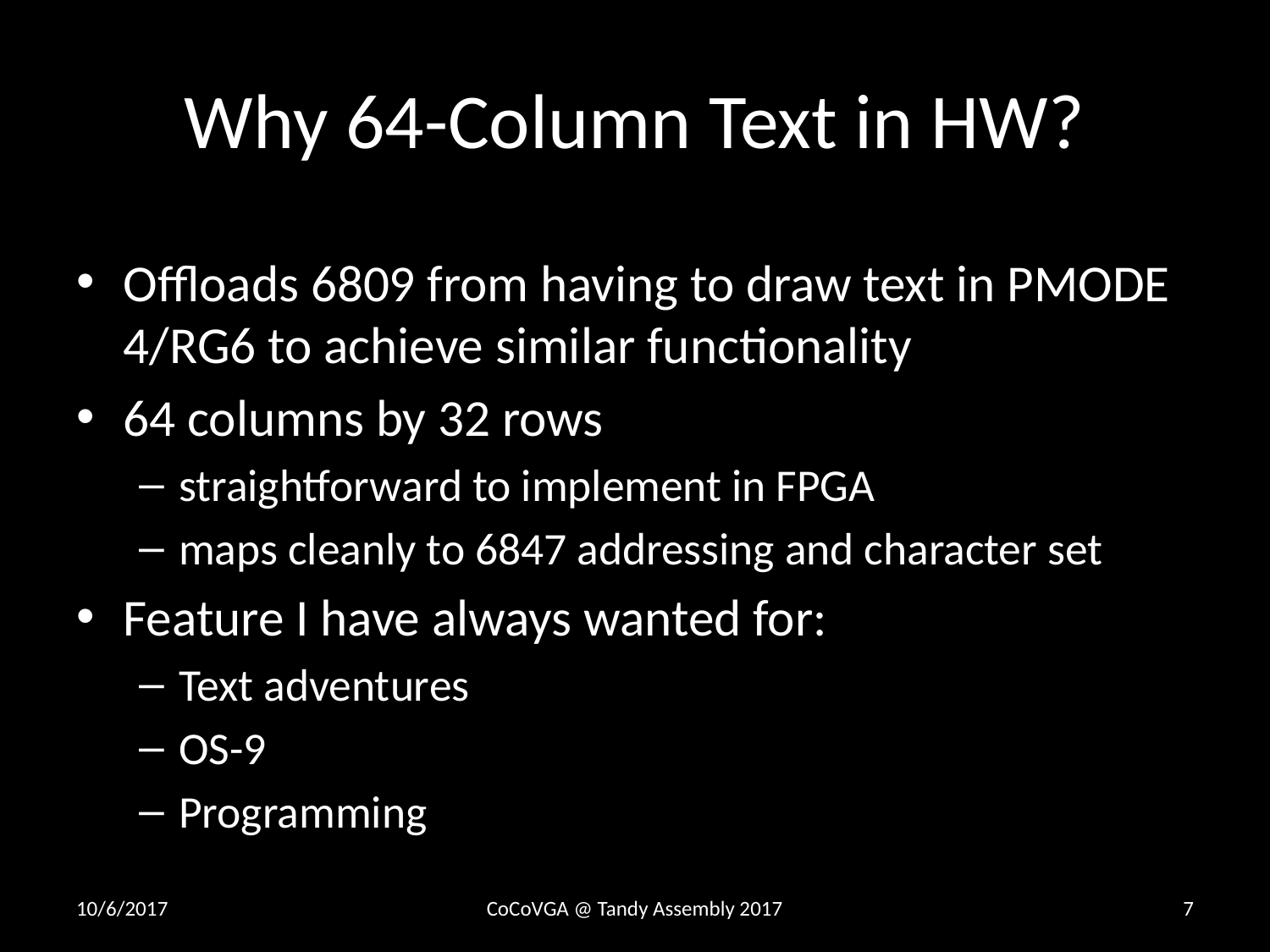

# Why 64-Column Text in HW?
Offloads 6809 from having to draw text in PMODE 4/RG6 to achieve similar functionality
64 columns by 32 rows
straightforward to implement in FPGA
maps cleanly to 6847 addressing and character set
Feature I have always wanted for:
Text adventures
OS-9
Programming

10/6/2017
CoCoVGA @ Tandy Assembly 2017
7